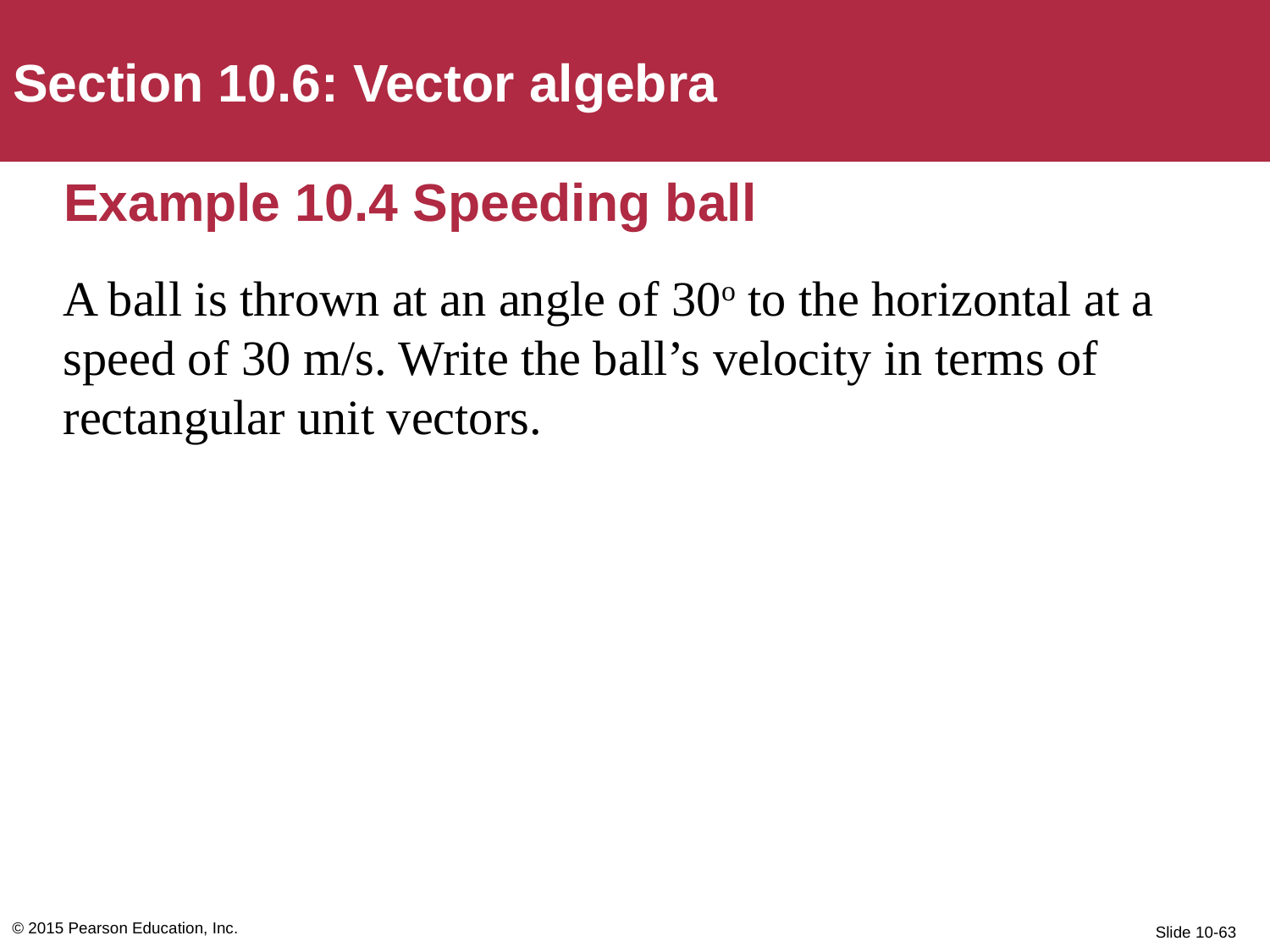

Section 10.6: Vector algebra
# Example 10.4 Speeding ball
A ball is thrown at an angle of 30o to the horizontal at a speed of 30 m/s. Write the ball’s velocity in terms of rectangular unit vectors.
© 2015 Pearson Education, Inc.